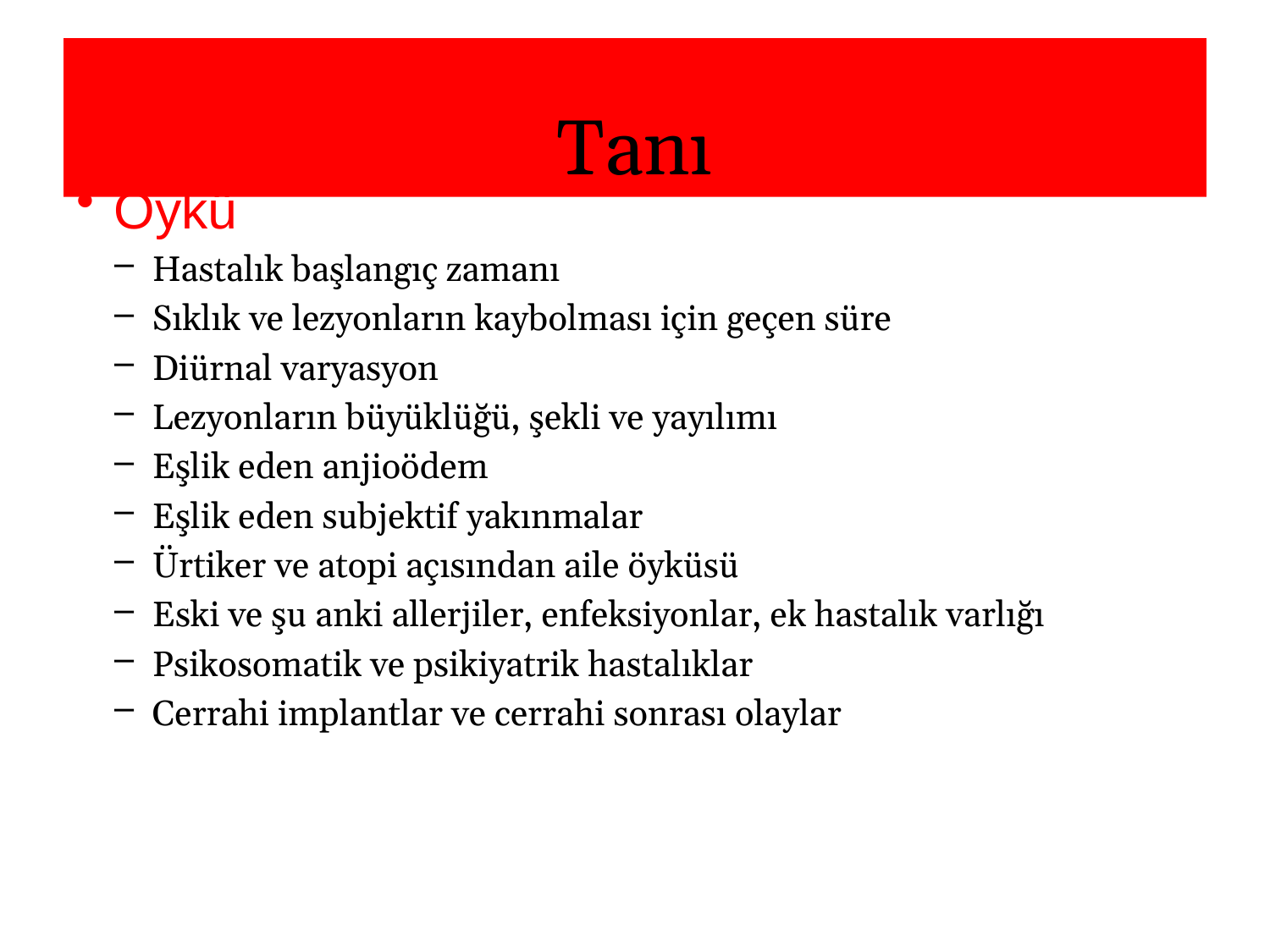

Tanı
Öykü
Hastalık başlangıç zamanı
Sıklık ve lezyonların kaybolması için geçen süre
Diürnal varyasyon
Lezyonların büyüklüğü, şekli ve yayılımı
Eşlik eden anjioödem
Eşlik eden subjektif yakınmalar
Ürtiker ve atopi açısından aile öyküsü
Eski ve şu anki allerjiler, enfeksiyonlar, ek hastalık varlığı
Psikosomatik ve psikiyatrik hastalıklar
Cerrahi implantlar ve cerrahi sonrası olaylar